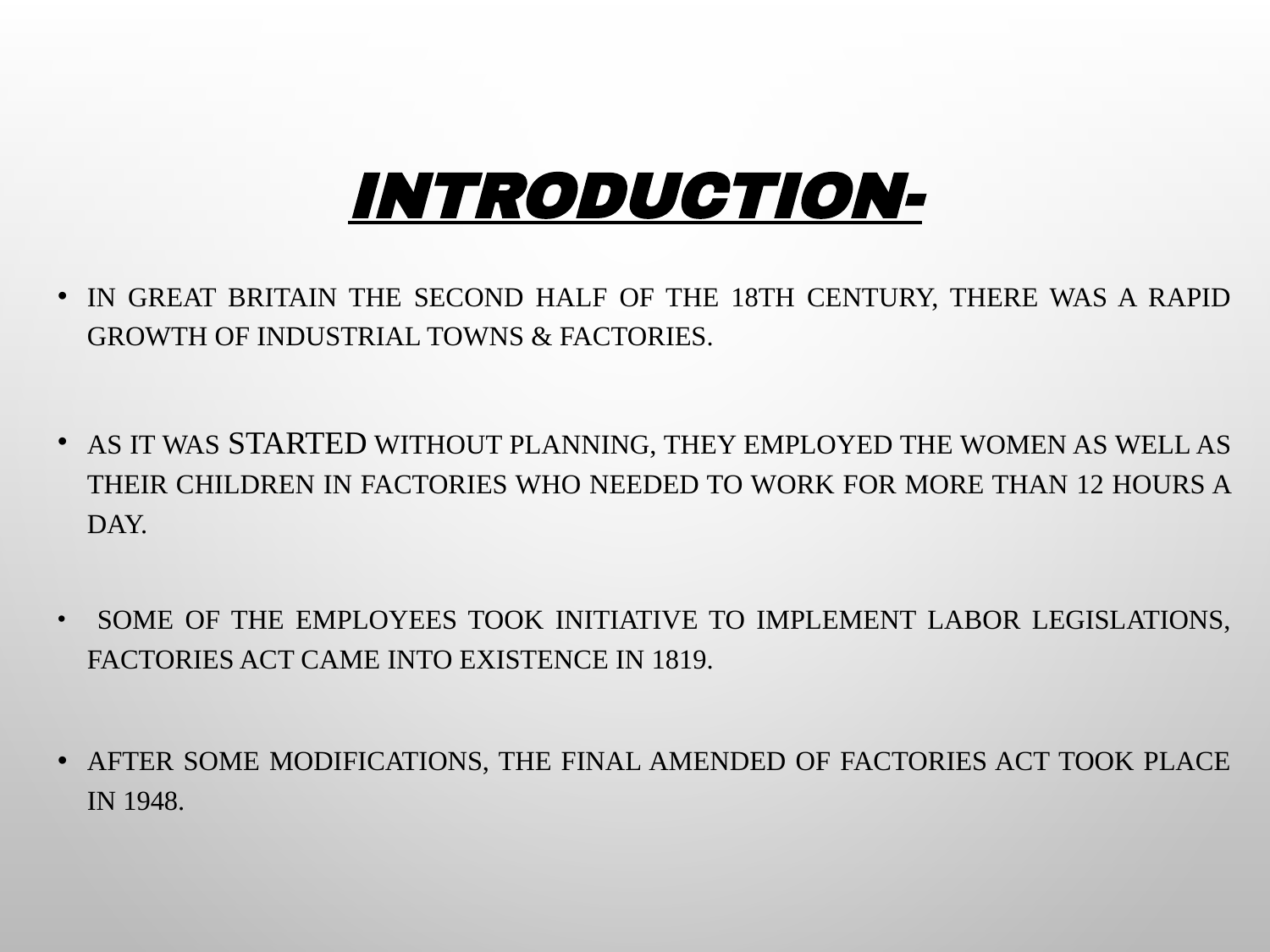

# INTRODUCTION-
In great Britain the second half of the 18th century, there was a rapid growth of industrial towns & factories.

As it was started without planning, they employed the women as well as their children in factories who needed to work for more than 12 hours a day.

 Some of the employees took initiative to implement labor legislations, Factories Act came into existence in 1819.

After some modifications, the final amended of Factories Act took place in 1948.